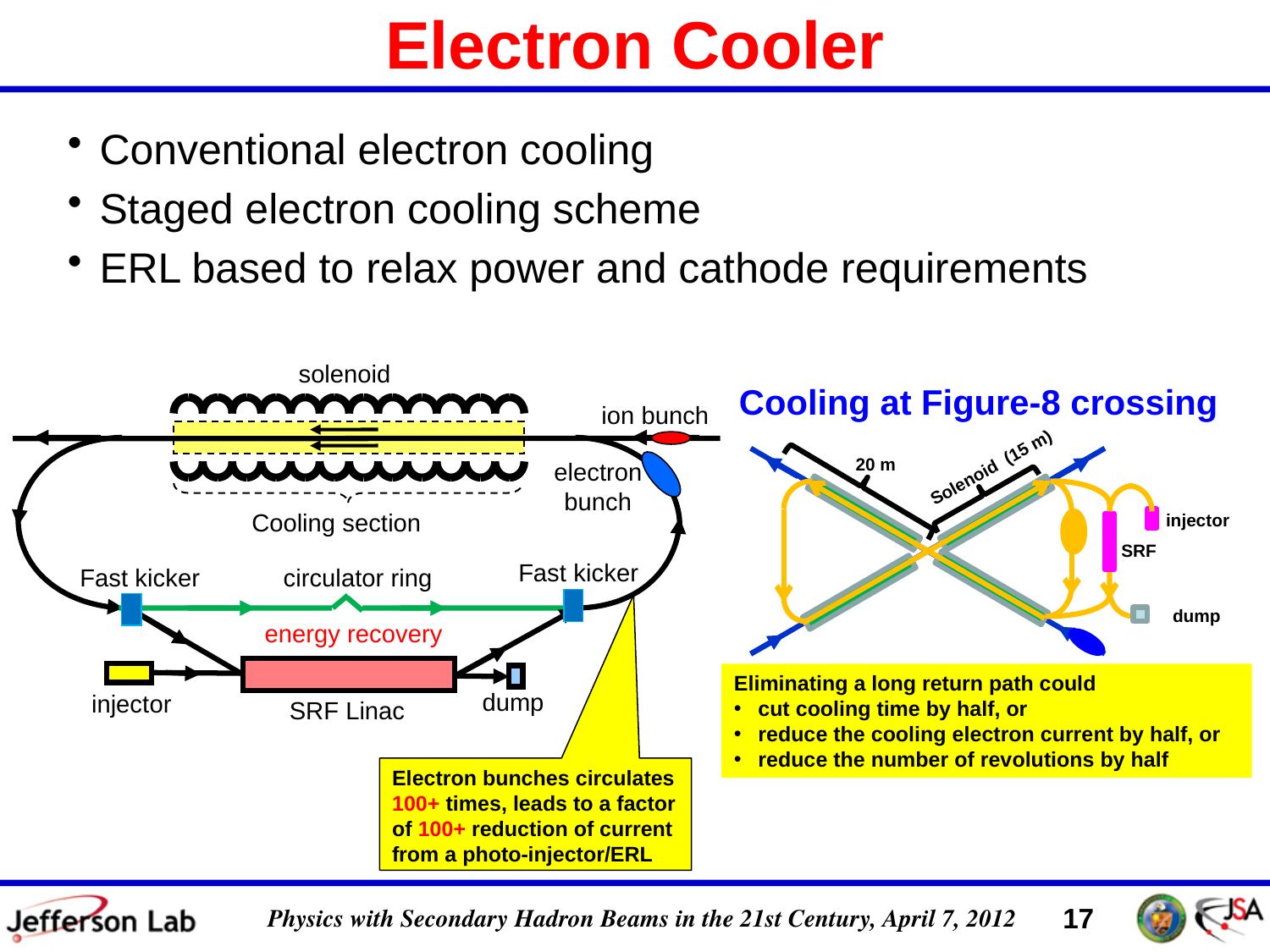

Electron Cooler
Conventional electron cooling
Staged electron cooling scheme
ERL based to relax power and cathode requirements

solenoid
ion bunch

electron bunch

Cooling section

Fast kicker
circulator ring
Fast kicker

dump
injector
SRF Linac
energy recovery
Cooling at Figure-8 crossing

20 m
Solenoid  (15 m)

injector

SRF

dump

Eliminating a long return path could
cut cooling time by half, or
reduce the cooling electron current by half, or
reduce the number of revolutions by half
Electron bunches circulates 100+ times, leads to a factor of 100+ reduction of current from a photo-injector/ERL